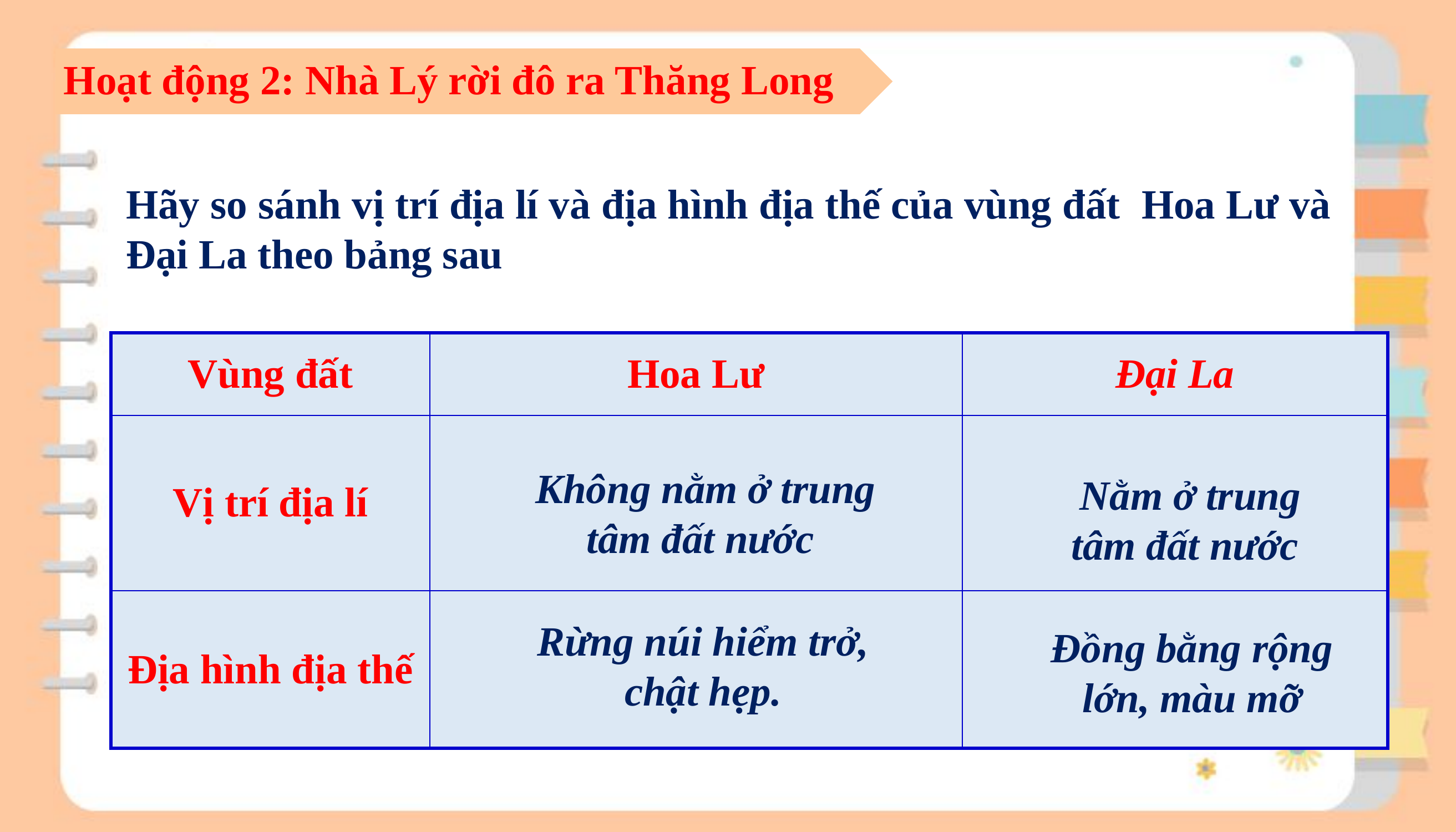

Hoạt động 2: Nhà Lý rời đô ra Thăng Long
Hãy so sánh vị trí địa lí và địa hình địa thế của vùng đất  Hoa Lư và Đại La theo bảng sau
| Vùng đất | Hoa Lư | Đại La |
| --- | --- | --- |
| Vị trí địa lí |  |  |
| Địa hình địa thế |  |  |
 Không nằm ở trung tâm đất nước
 Nằm ở trung tâm đất nước
Rừng núi hiểm trở, chật hẹp.
Đồng bằng rộng lớn, màu mỡ